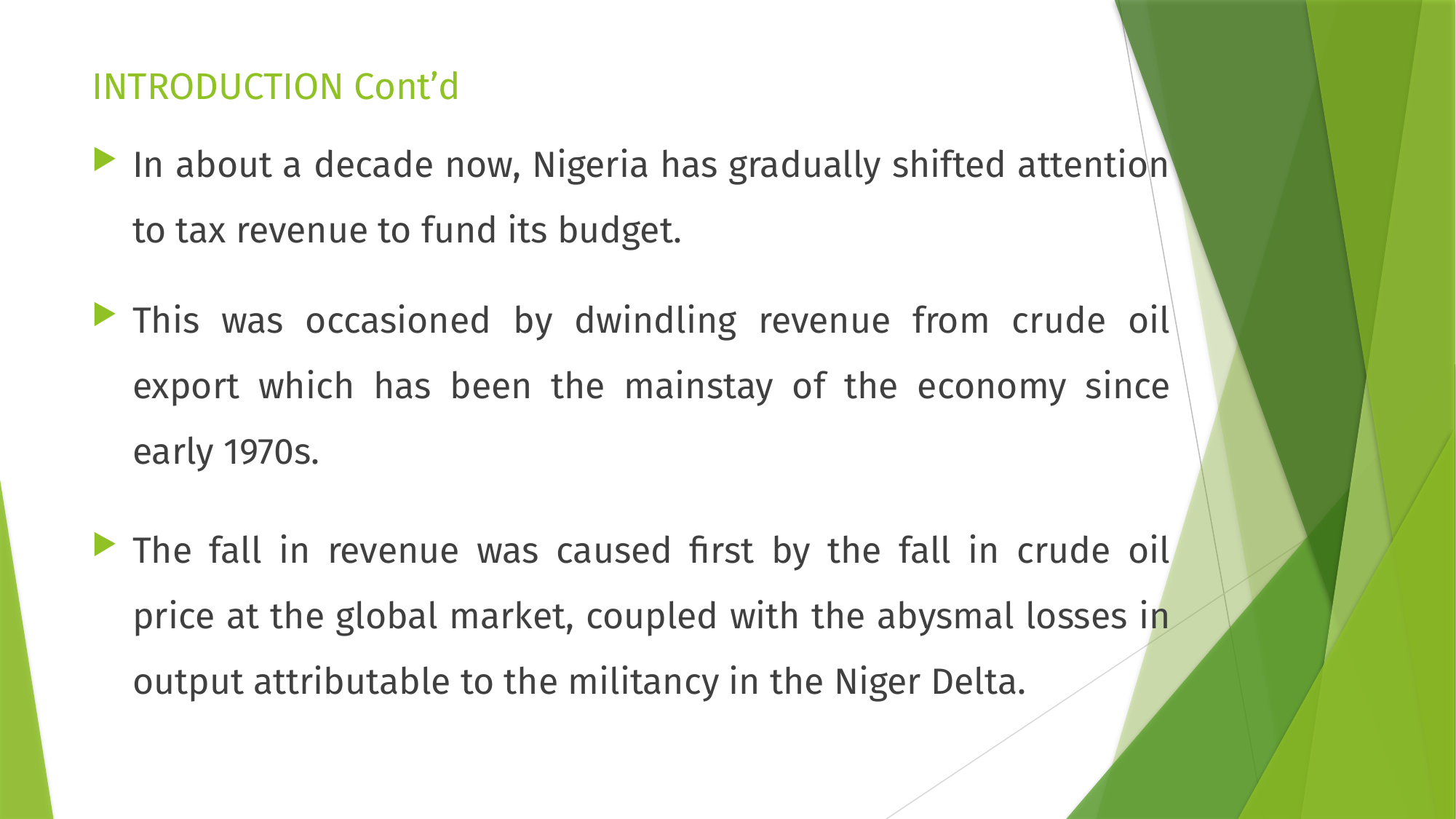

# INTRODUCTION Cont’d
In about a decade now, Nigeria has gradually shifted attention to tax revenue to fund its budget.
This was occasioned by dwindling revenue from crude oil export which has been the mainstay of the economy since early 1970s.
The fall in revenue was caused first by the fall in crude oil price at the global market, coupled with the abysmal losses in output attributable to the militancy in the Niger Delta.